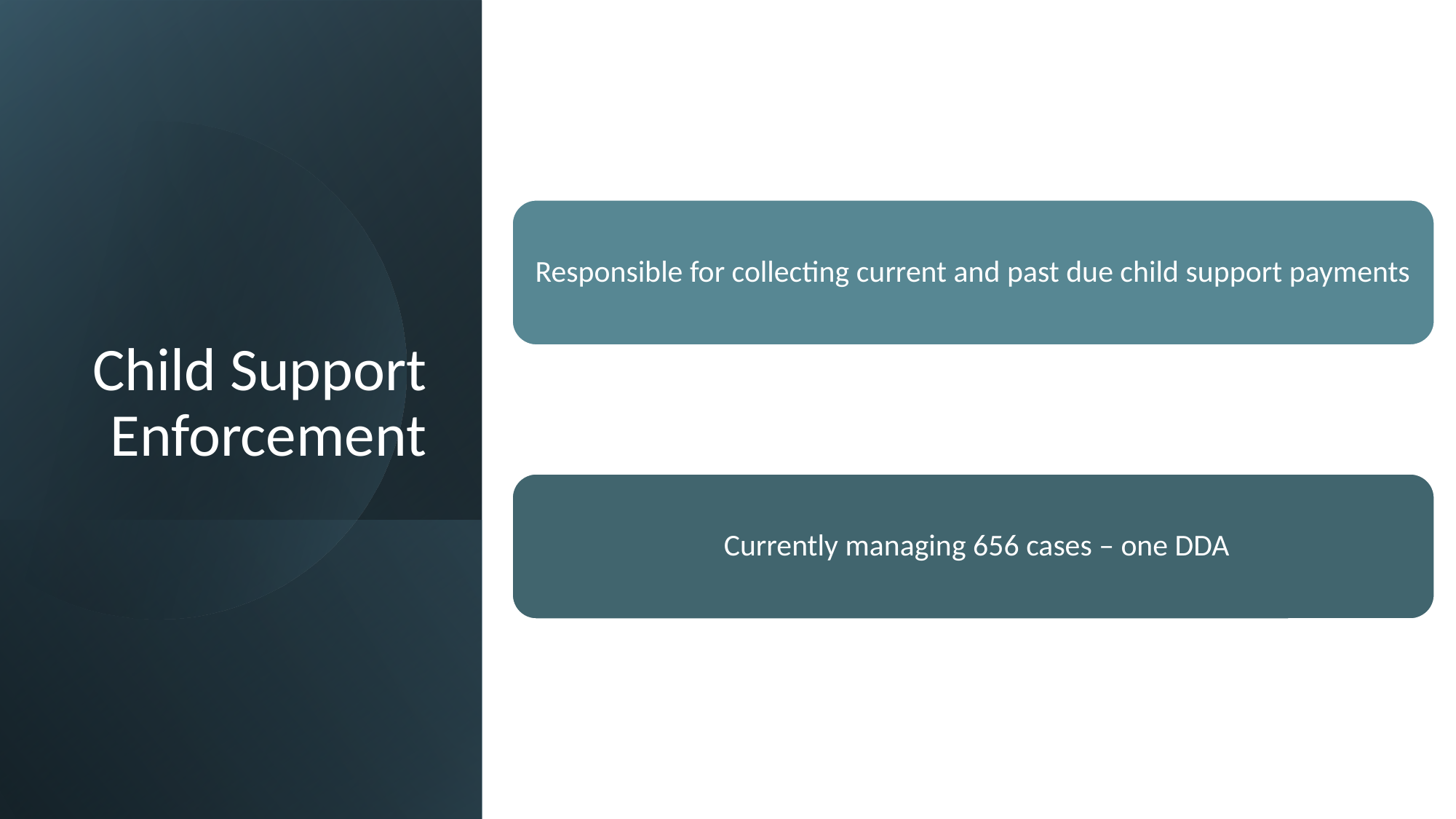

Child Support Enforcement
Responsible for collecting current and past due child support payments

Currently managing 656 cases – one DDA